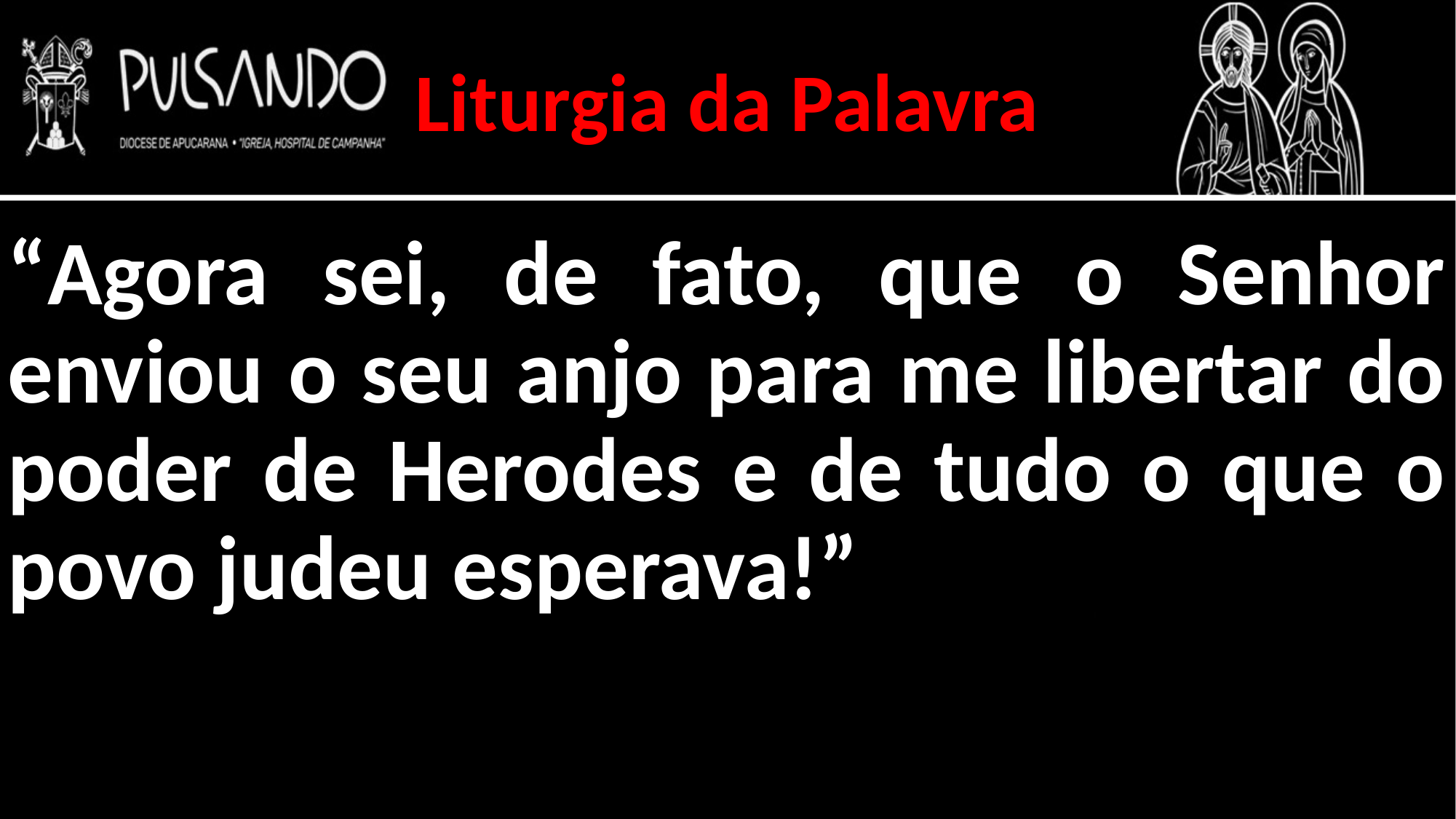

Liturgia da Palavra
“Agora sei, de fato, que o Senhor enviou o seu anjo para me libertar do poder de Herodes e de tudo o que o povo judeu esperava!”